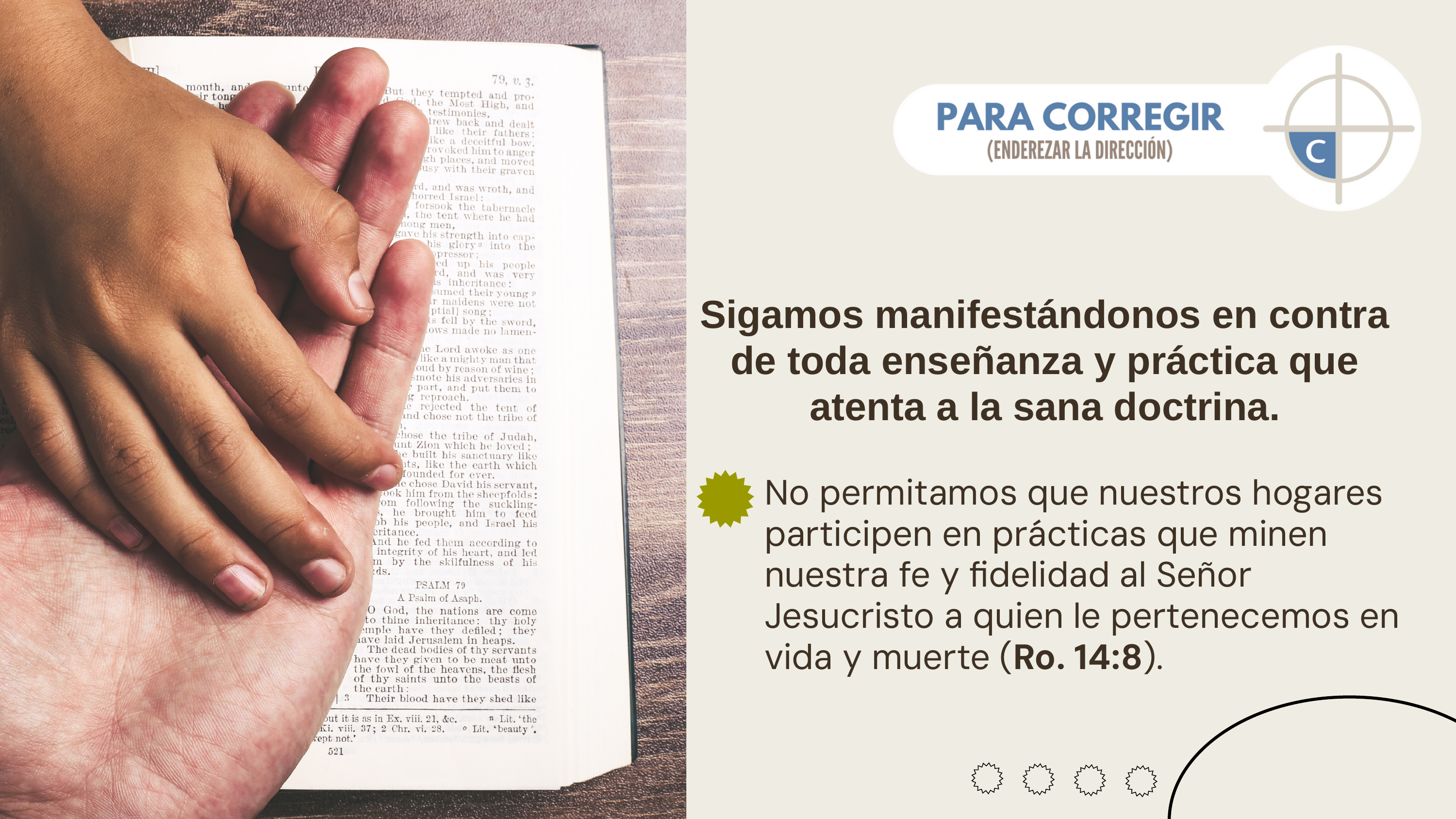

Sigamos manifestándonos en contra de toda enseñanza y práctica que atenta a la sana doctrina.

No permitamos que nuestros hogares participen en prácticas que minen nuestra fe y fidelidad al Señor Jesucristo a quien le pertenecemos en vida y muerte (Ro. 14:8).